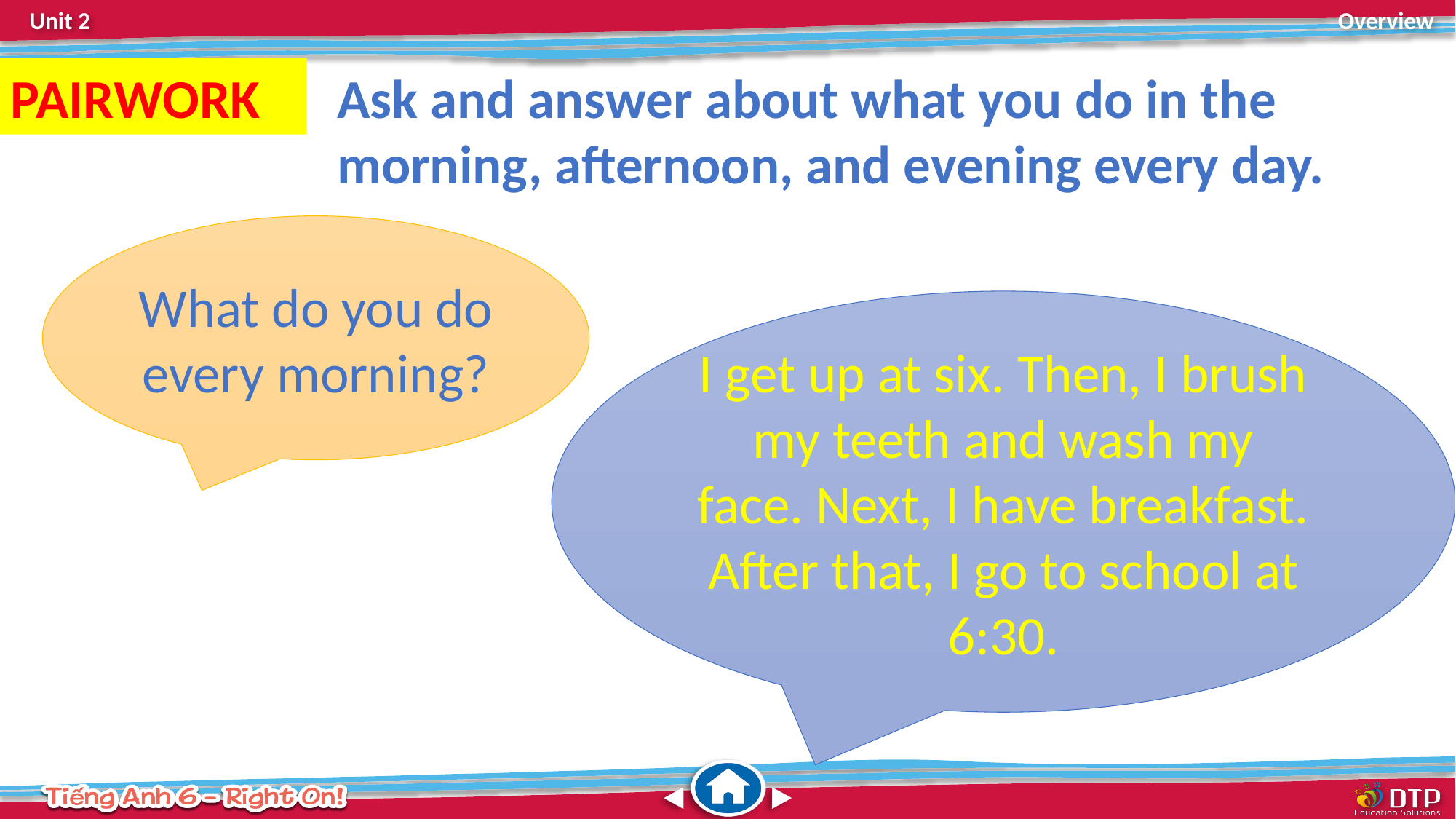

PAIRWORK
Ask and answer about what you do in the morning, afternoon, and evening every day.
What do you do every morning?
I get up at six. Then, I brush my teeth and wash my face. Next, I have breakfast. After that, I go to school at 6:30.